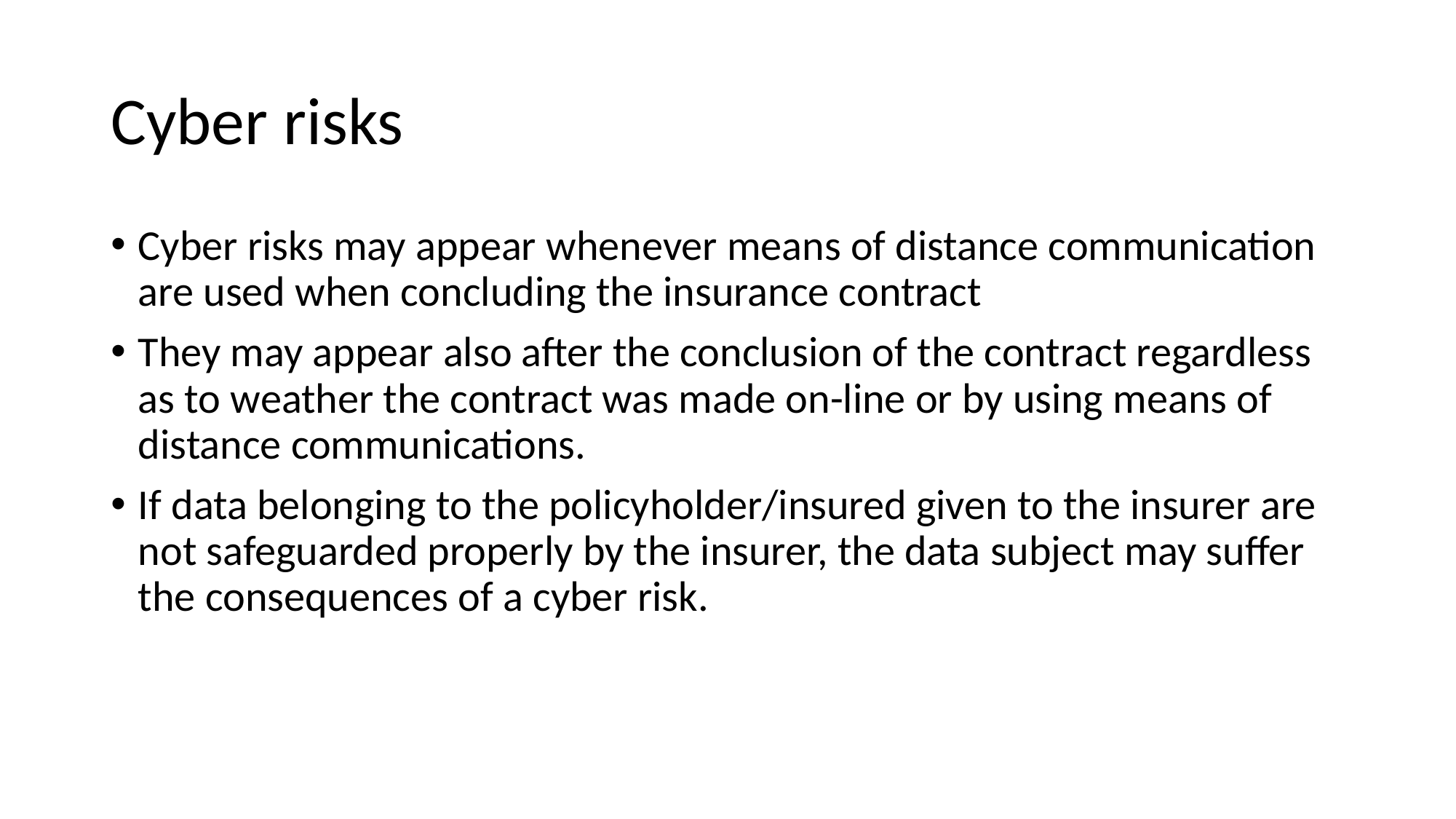

# Cyber risks
Cyber risks may appear whenever means of distance communication are used when concluding the insurance contract
They may appear also after the conclusion of the contract regardless as to weather the contract was made on-line or by using means of distance communications.
If data belonging to the policyholder/insured given to the insurer are  not safeguarded properly by the insurer, the data subject may suffer the consequences of a cyber risk.